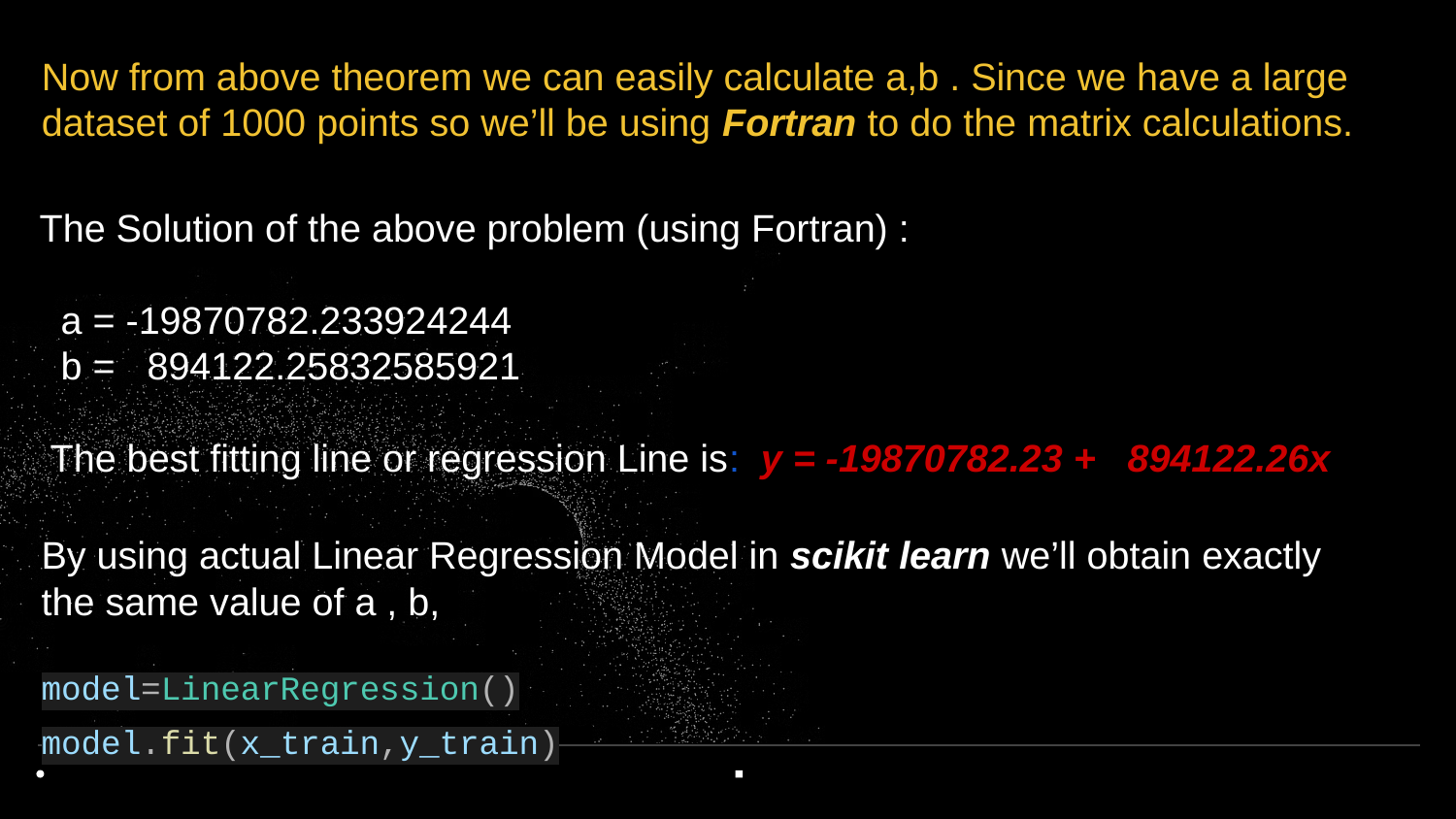

Now from above theorem we can easily calculate a,b . Since we have a large dataset of 1000 points so we’ll be using Fortran to do the matrix calculations.
The Solution of the above problem (using Fortran) :

  a = -19870782.233924244
  b =   894122.25832585921

 The best fitting line or regression Line is:  y = -19870782.23 +   894122.26x

By using actual Linear Regression Model in scikit learn we’ll obtain exactly the same value of a , b,

model=LinearRegression()
model.fit(x_train,y_train)